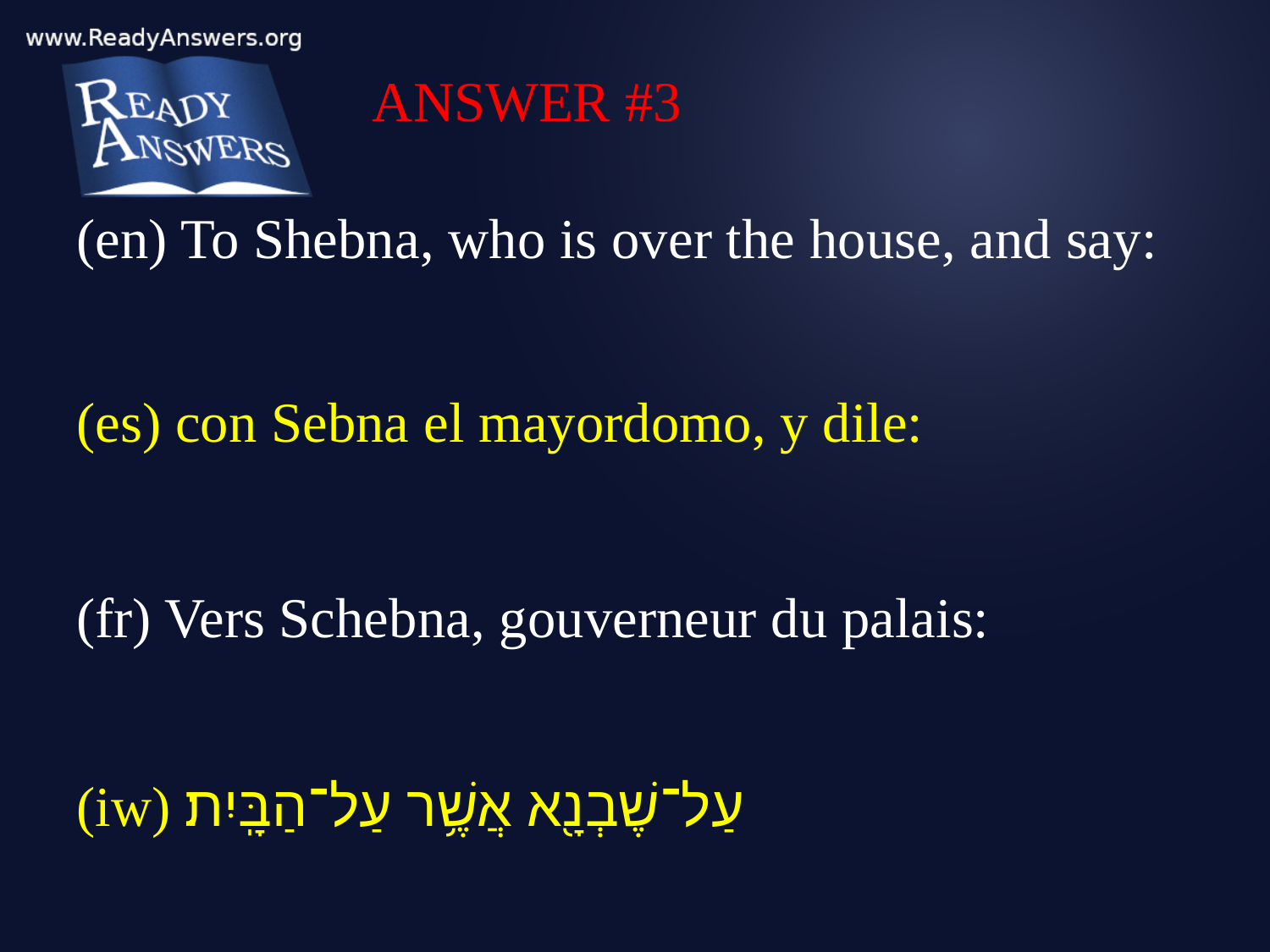

ANSWER #3
(en) To Shebna, who is over the house, and say:
(es) con Sebna el mayordomo, y dile:
(fr) Vers Schebna, gouverneur du palais:
(iw) עַל־שֶׁבְנָ֖א אֲשֶׁ֥ר עַל־הַבָּֽיִת׃